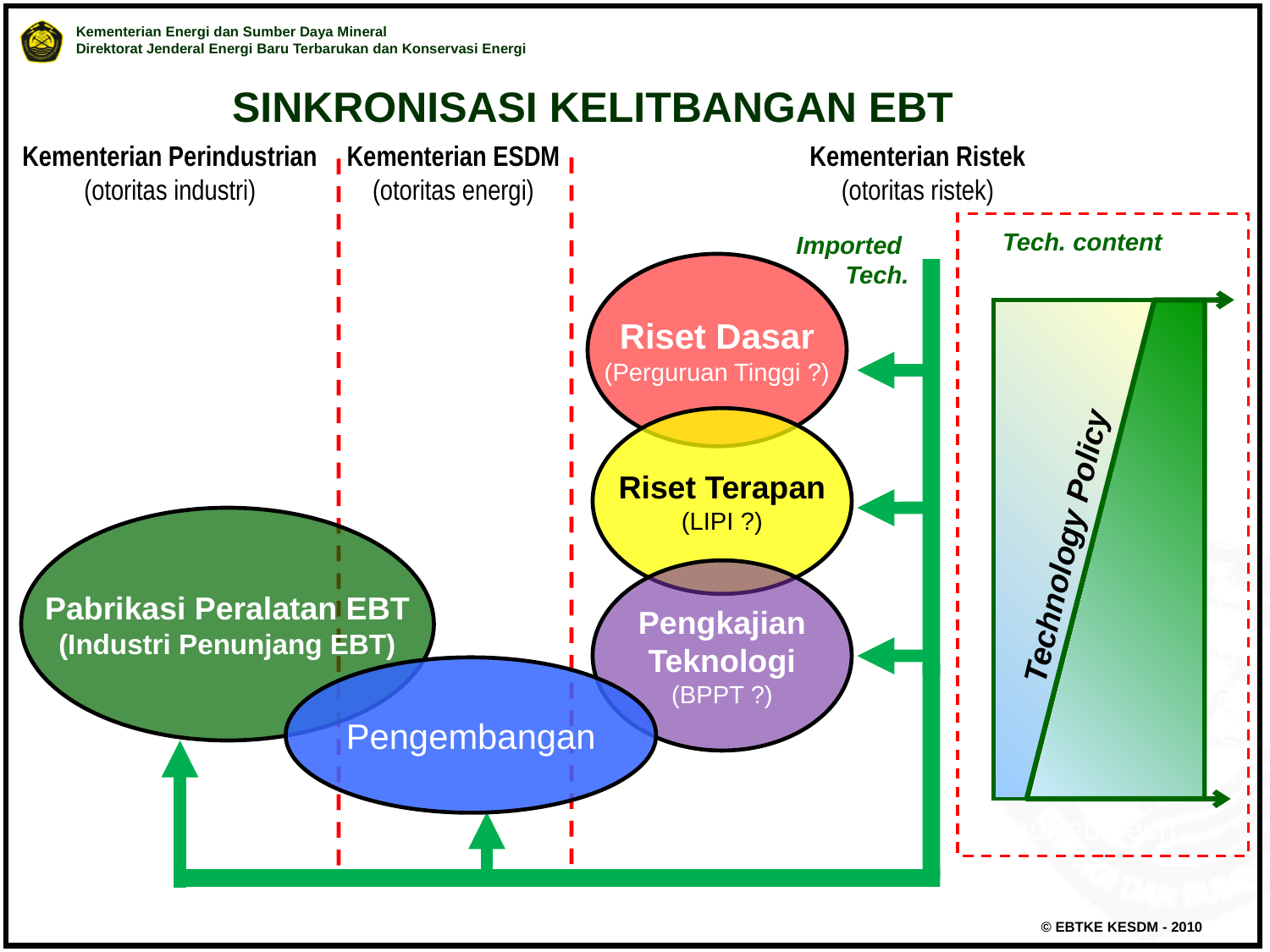

SINKRONISASI KELITBANGAN EBT
Kementerian Perindustrian
(otoritas industri)
Kementerian ESDM
(otoritas energi)
Kementerian Ristek
(otoritas ristek)

Tech. content
Imported
Tech.
Riset Dasar
(Perguruan Tinggi ?)

Riset Terapan
(LIPI ?)
Pabrikasi Peralatan EBT
(Industri Penunjang EBT)

Technology Policy
Pengembangan Kebijakan Ristek
Pengkajian
Teknologi
(BPPT ?)

Pengembangan

Imported Tech.